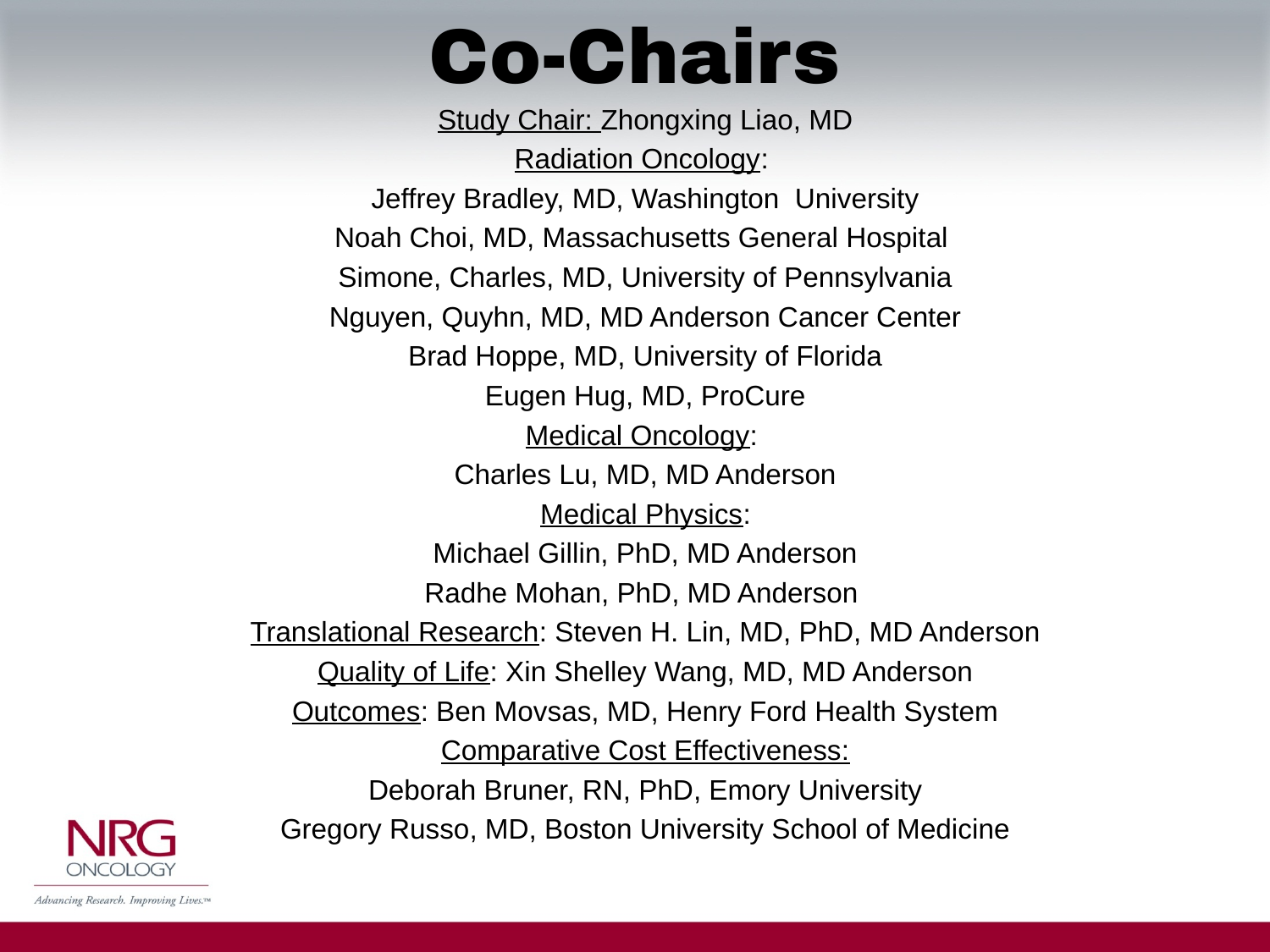

# Co-Chairs
Study Chair: Zhongxing Liao, MD
Radiation Oncology:
Jeffrey Bradley, MD, Washington  University
Noah Choi, MD, Massachusetts General Hospital
Simone, Charles, MD, University of Pennsylvania
Nguyen, Quyhn, MD, MD Anderson Cancer Center
Brad Hoppe, MD, University of Florida
Eugen Hug, MD, ProCure
Medical Oncology:
Charles Lu, MD, MD Anderson
Medical Physics:
Michael Gillin, PhD, MD Anderson
Radhe Mohan, PhD, MD Anderson
Translational Research: Steven H. Lin, MD, PhD, MD Anderson
Quality of Life: Xin Shelley Wang, MD, MD Anderson
Outcomes: Ben Movsas, MD, Henry Ford Health System
Comparative Cost Effectiveness:
Deborah Bruner, RN, PhD, Emory University
Gregory Russo, MD, Boston University School of Medicine